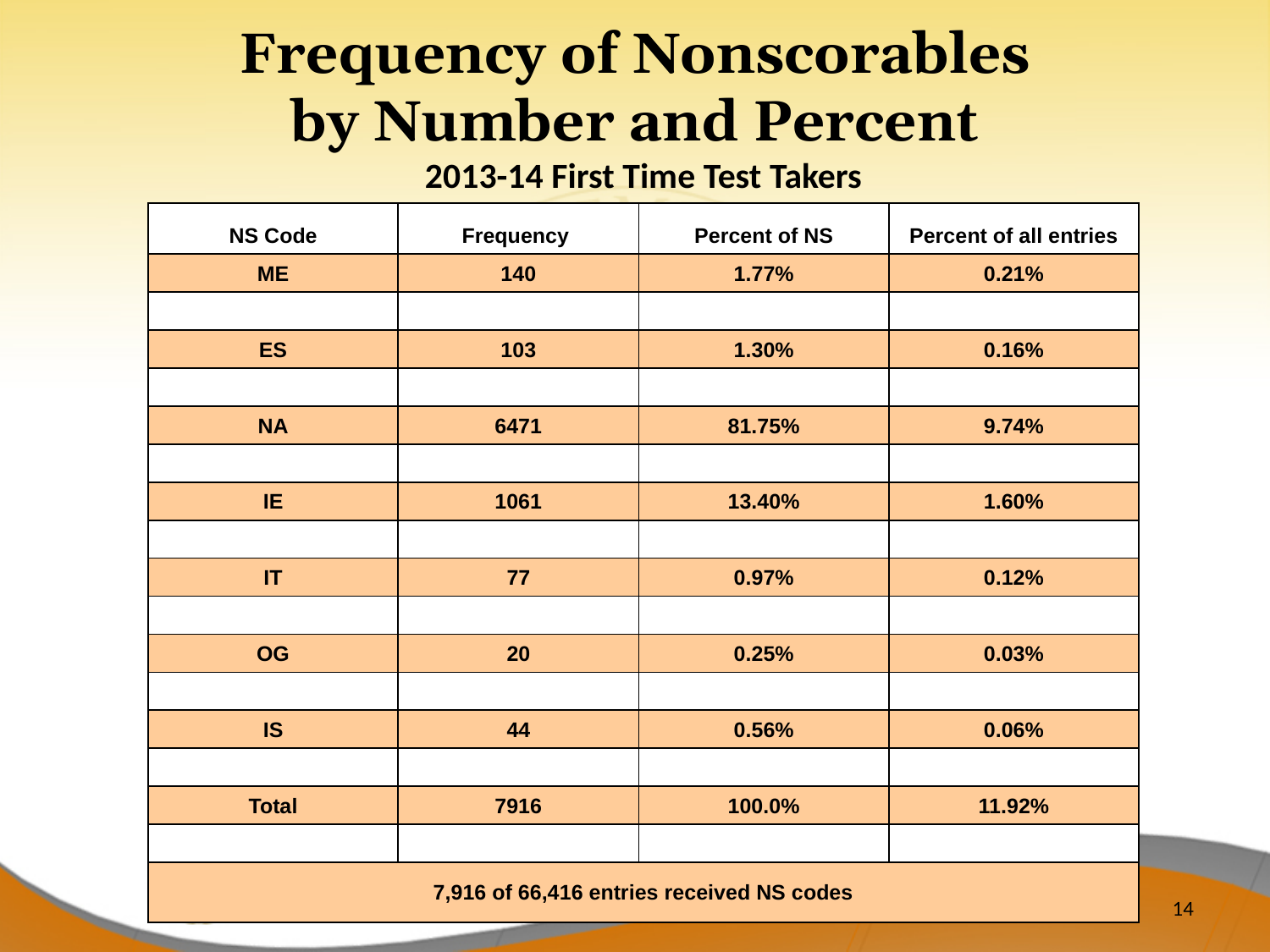

Frequency of Nonscorables
by Number and Percent
| 2013-14 First Time Test Takers |  |  |  |
| --- | --- | --- | --- |
| NS Code | Frequency | Percent of NS | Percent of all entries |
| ME | 140 | 1.77% | 0.21% |
|  |  |  |  |
| ES | 103 | 1.30% | 0.16% |
|  |  |  |  |
| NA | 6471 | 81.75% | 9.74% |
|  |  |  |  |
| IE | 1061 | 13.40% | 1.60% |
|  |  |  |  |
| IT | 77 | 0.97% | 0.12% |
|  |  |  |  |
| OG | 20 | 0.25% | 0.03% |
|  |  |  |  |
| IS | 44 | 0.56% | 0.06% |
|  |  |  |  |
| Total | 7916 | 100.0% | 11.92% |
|  |  |  |  |
| 7,916 of 66,416 entries received NS codes |  |  |  |
14